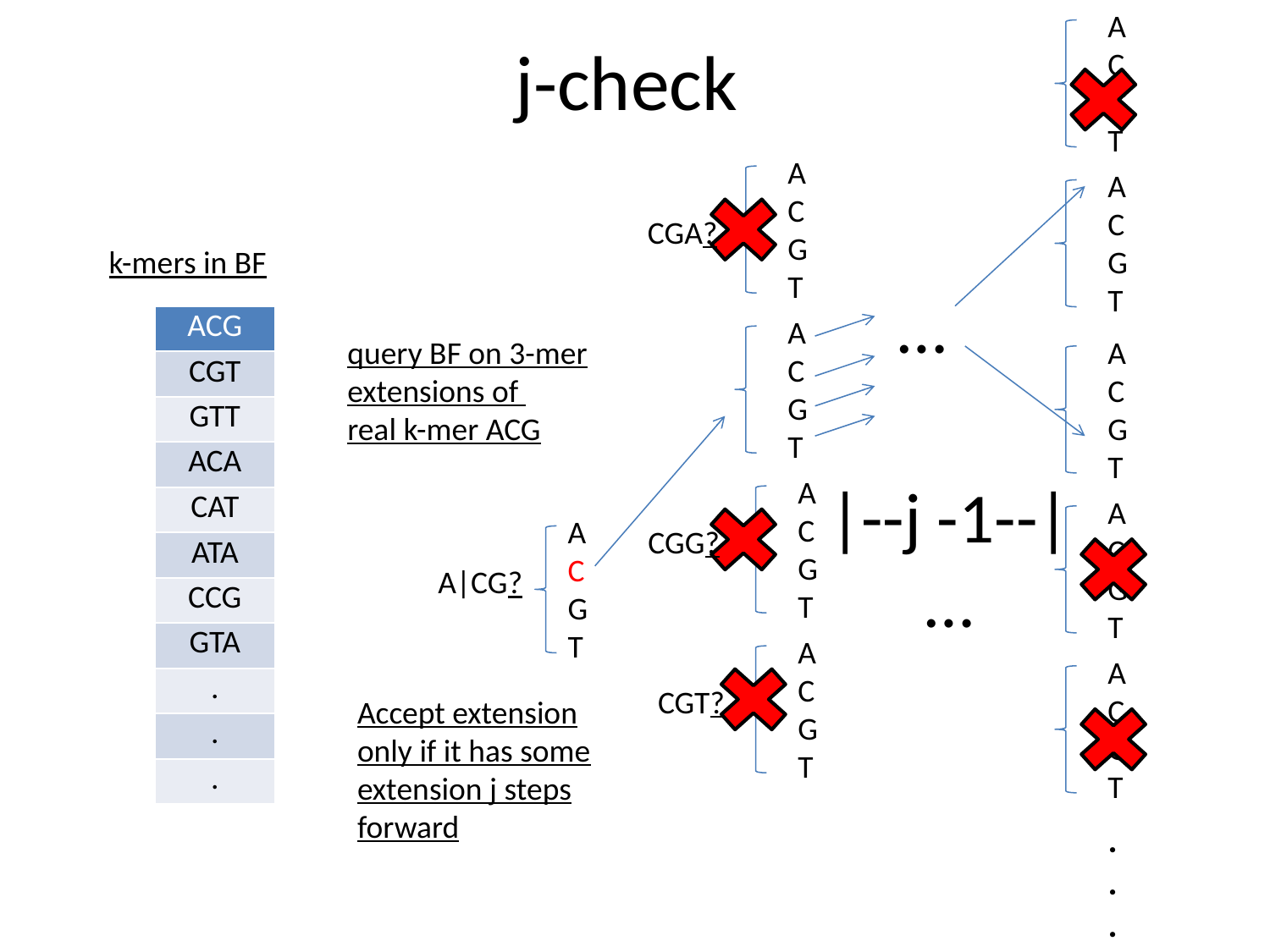

# j-check
A
C
G
T

A
C
G
T

A
C
G
T

CGA?
k-mers in BF
…
| ACG |
| --- |
| CGT |
| GTT |
| ACA |
| CAT |
| ATA |
| CCG |
| GTA |
| . |
| . |
| . |
A
C
G
T

query BF on 3-mer extensions of
real k-mer ACG
A
C
G
T

A
C
G
T

|--j -1--|
…
A
C
G
T

A
C
G
T
A|CG?
CGG?

A
C
G
T

A
C
G
T

CGT?
Accept extension only if it has some extension j steps forward

.
.
.